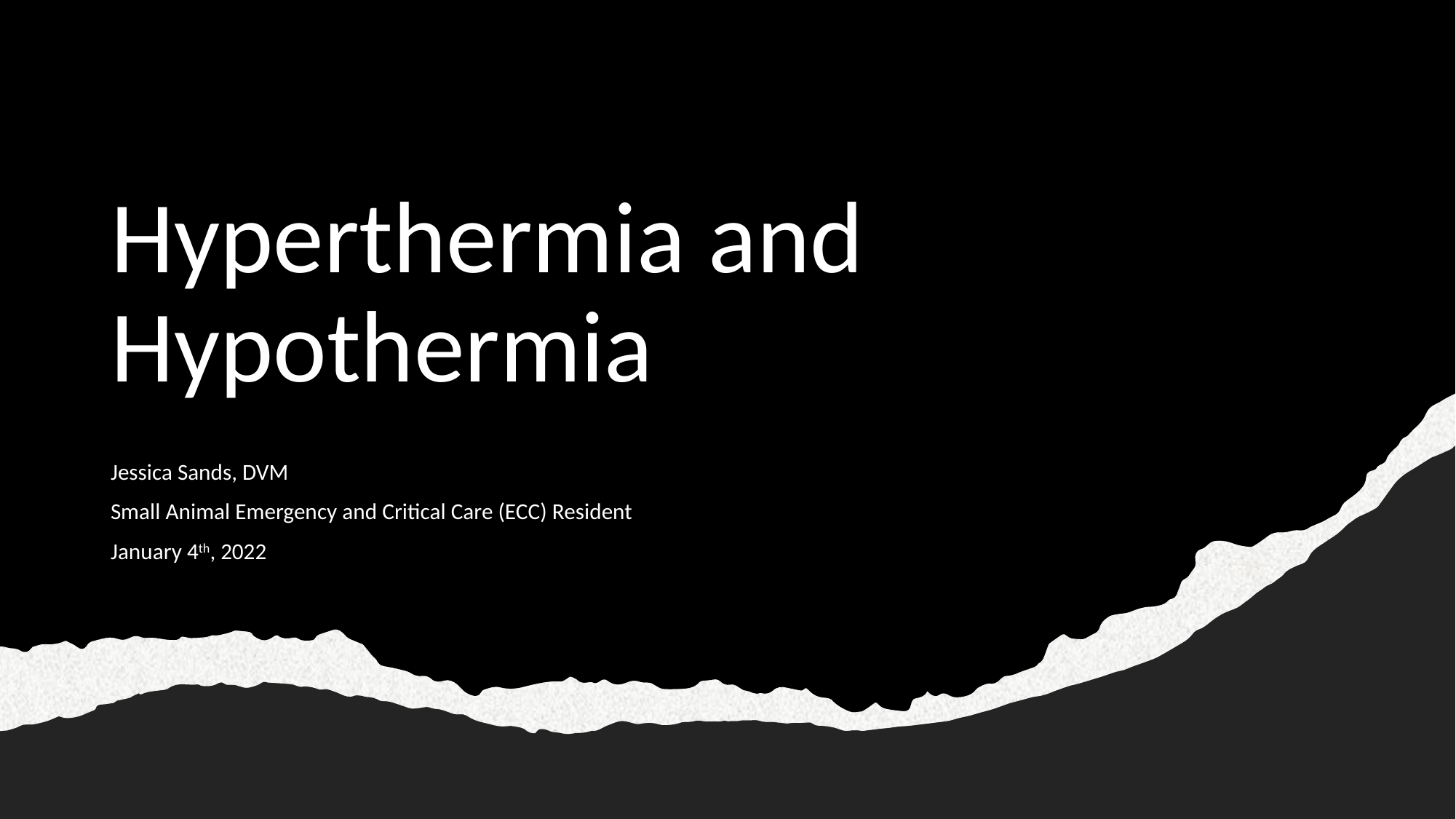

# Hyperthermia and Hypothermia

Jessica Sands, DVM
Small Animal Emergency and Critical Care (ECC) Resident
January 4th, 2022